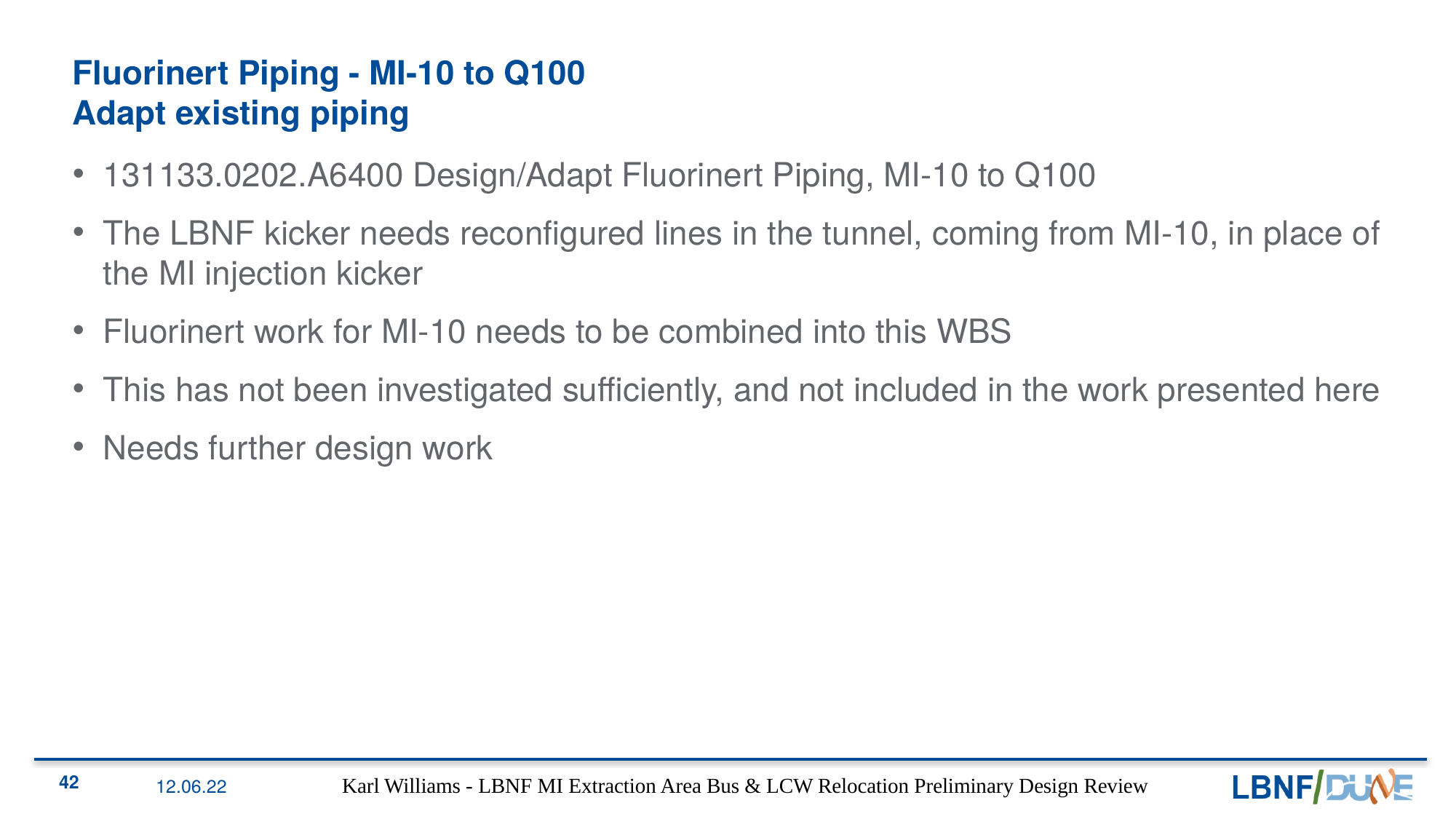

# Fluorinert Piping - MI-10 to Q100 Adapt existing piping
131133.0202.A6400 Design/Adapt Fluorinert Piping, MI-10 to Q100
The LBNF kicker needs reconfigured lines in the tunnel, coming from MI-10, in place of the MI injection kicker
Fluorinert work for MI-10 needs to be combined into this WBS
This has not been investigated sufficiently, and not included in the work presented here
Needs further design work

42
12.06.22
Karl Williams - LBNF MI Extraction Area Bus & LCW Relocation Preliminary Design Review